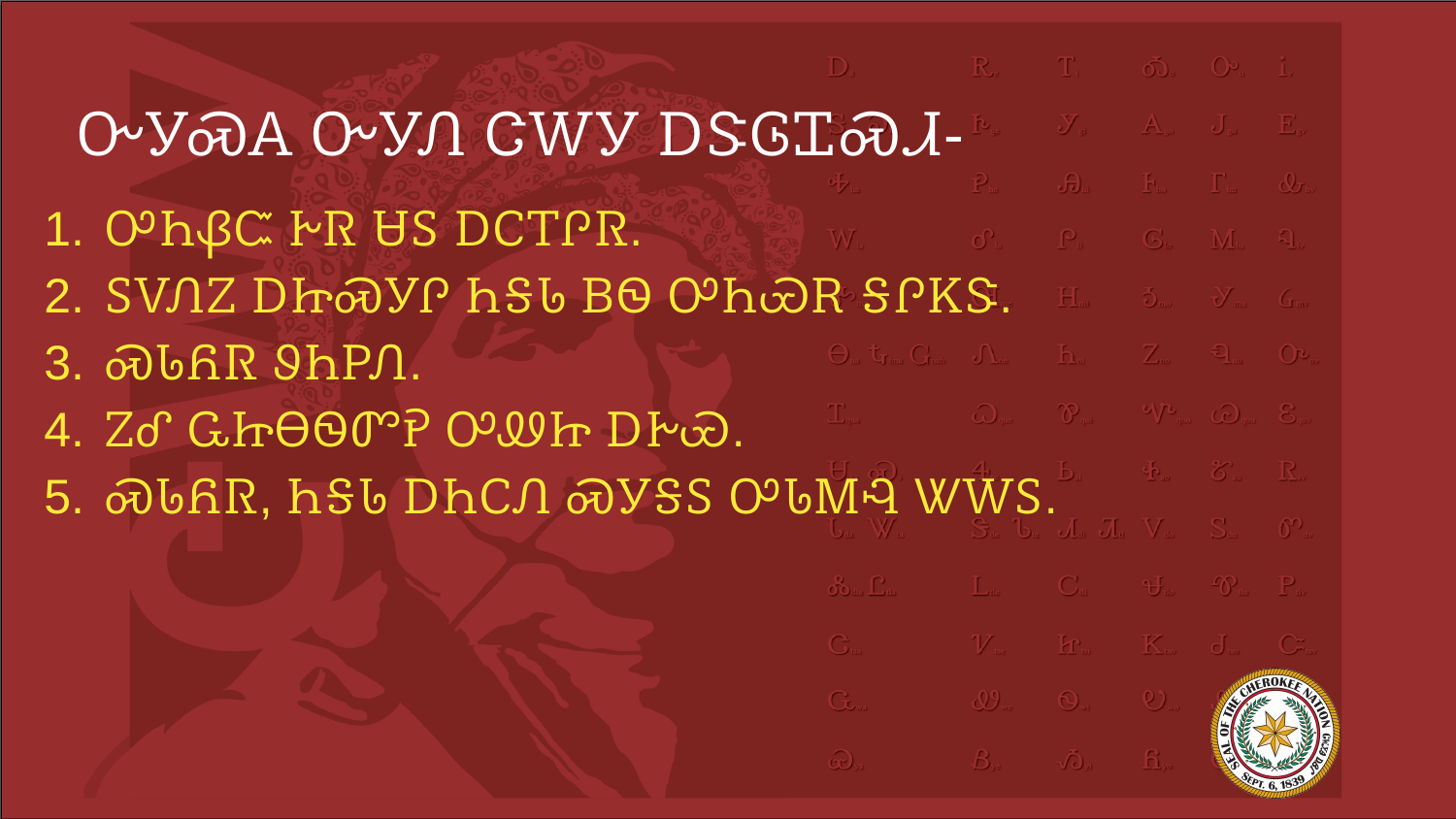

# ᏅᎩᏍᎪ ᏅᎩᏁ ᏣᎳᎩ ᎠᏕᎶᏆᏍᏗ-
ᎤᏂᏰᏨ ᎨᏒ ᏌᏚ ᎠᏟᎢᎵᏒ.
ᏚᏙᏁᏃ ᎠᏥᏍᎩᎵ ᏂᎦᏓ ᏴᏫ ᎤᏂᏯᎡ ᎦᎵᏦᏕ.
ᏍᏓᏲᏒ ᏭᏂᏢᏁ.
ᏃᎴ ᏩᏥᎾᏫᏛᎮ ᎤᏪᏥ ᎠᎨᏯ.
ᏍᏓᏲᏒ, ᏂᎦᏓ ᎠᏂᏟᏁ ᏍᎩᎦᏚ ᎤᏓᎷᎸ ᏔᎳᏚ.